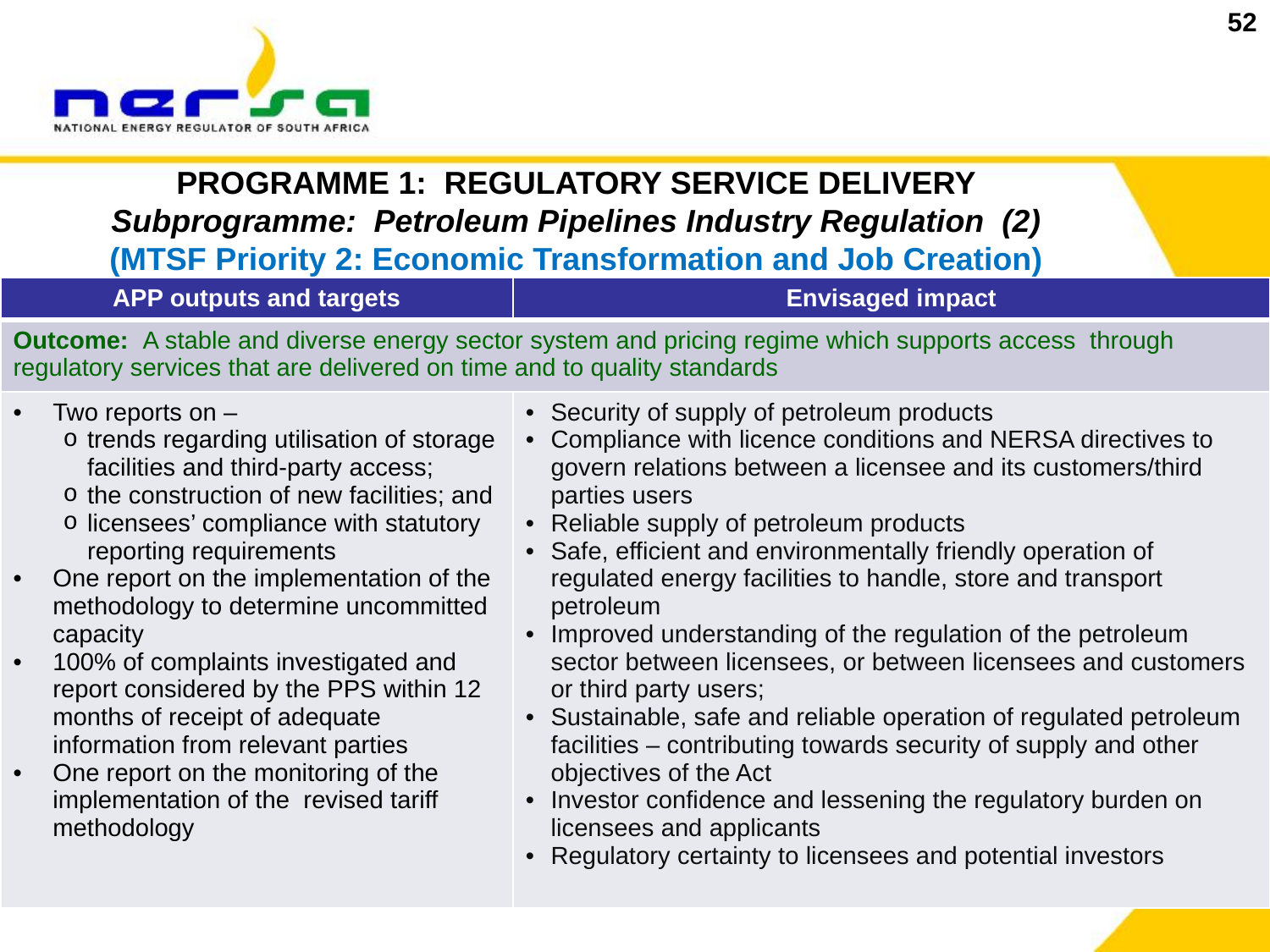

52
PROGRAMME 1:  REGULATORY SERVICE DELIVERY
Subprogramme:  Petroleum Pipelines Industry Regulation  (2)
(MTSF Priority 2: Economic Transformation and Job Creation)
| APP outputs and targets | Envisaged impact |
| --- | --- |
| Outcome: A stable and diverse energy sector system and pricing regime which supports access through regulatory services that are delivered on time and to quality standards |  |
| Two reports on – trends regarding utilisation of storage facilities and third-party access; the construction of new facilities; and licensees’ compliance with statutory reporting requirements One report on the implementation of the methodology to determine uncommitted capacity 100% of complaints investigated and report considered by the PPS within 12 months of receipt of adequate information from relevant parties One report on the monitoring of the implementation of the revised tariff methodology | Security of supply of petroleum products Compliance with licence conditions and NERSA directives to govern relations between a licensee and its customers/third parties users Reliable supply of petroleum products Safe, efficient and environmentally friendly operation of regulated energy facilities to handle, store and transport petroleum Improved understanding of the regulation of the petroleum sector between licensees, or between licensees and customers or third party users; Sustainable, safe and reliable operation of regulated petroleum facilities – contributing towards security of supply and other objectives of the Act Investor confidence and lessening the regulatory burden on licensees and applicants Regulatory certainty to licensees and potential investors |